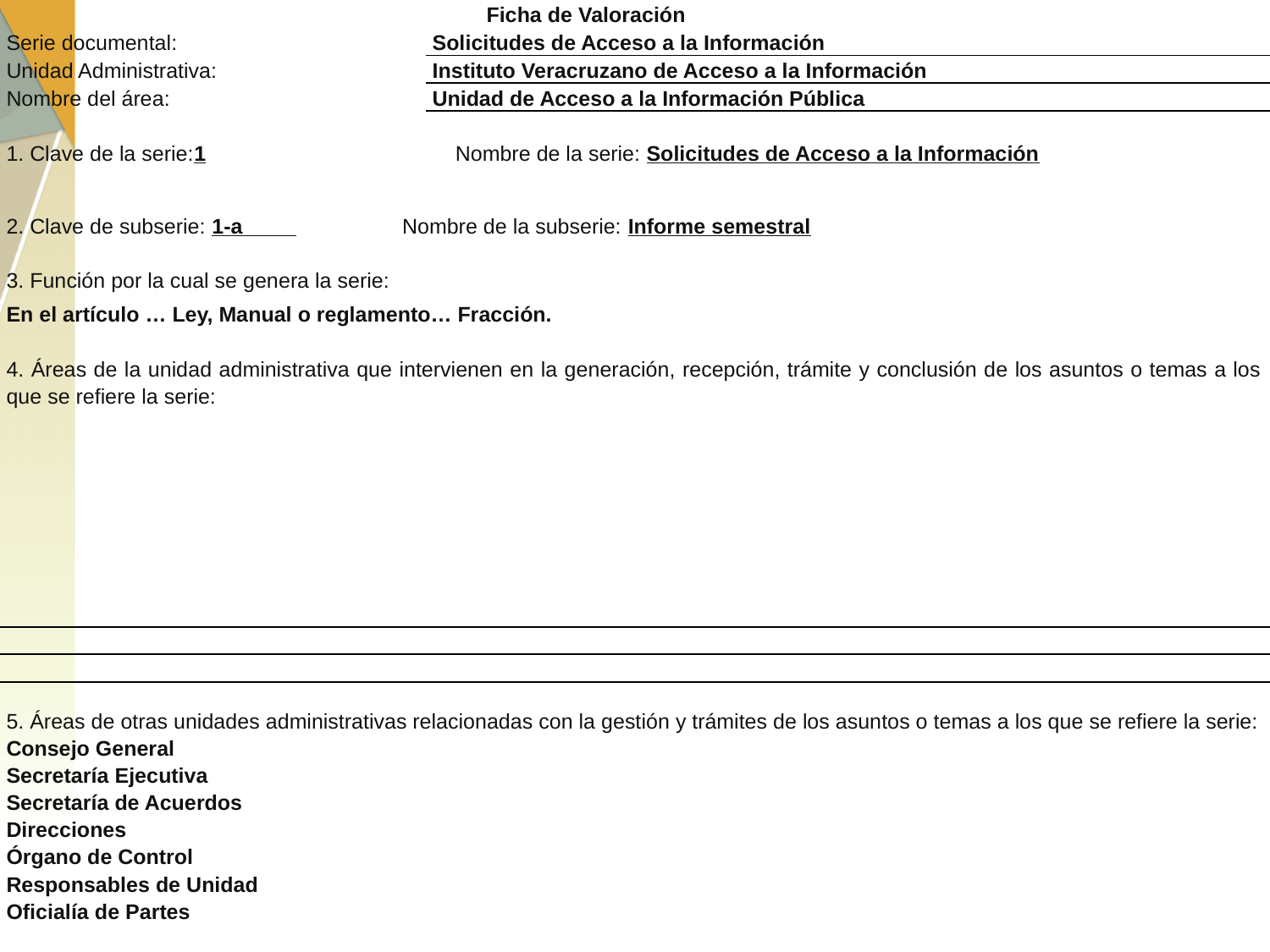

| Ficha de Valoración |  |  |
| --- | --- | --- |
| Serie documental: | Solicitudes de Acceso a la Información |  |
| Unidad Administrativa: | Instituto Veracruzano de Acceso a la Información |  |
| Nombre del área: | Unidad de Acceso a la Información Pública |  |
|  |  |  |
| 1. Clave de la serie:1 |  | Nombre de la serie: Solicitudes de Acceso a la Información |
|  |  |  |
| 2. Clave de subserie: 1-a Nombre de la subserie: Informe semestral 3. Función por la cual se genera la serie: |  |  |
| En el artículo … Ley, Manual o reglamento… Fracción. 4. Áreas de la unidad administrativa que intervienen en la generación, recepción, trámite y conclusión de los asuntos o temas a los que se refiere la serie: |  |  |
|  |  |  |
|  |  |  |
|  |  |  |
| 5. Áreas de otras unidades administrativas relacionadas con la gestión y trámites de los asuntos o temas a los que se refiere la serie: Consejo General Secretaría Ejecutiva Secretaría de Acuerdos Direcciones Órgano de Control Responsables de Unidad Oficialía de Partes |  |  |